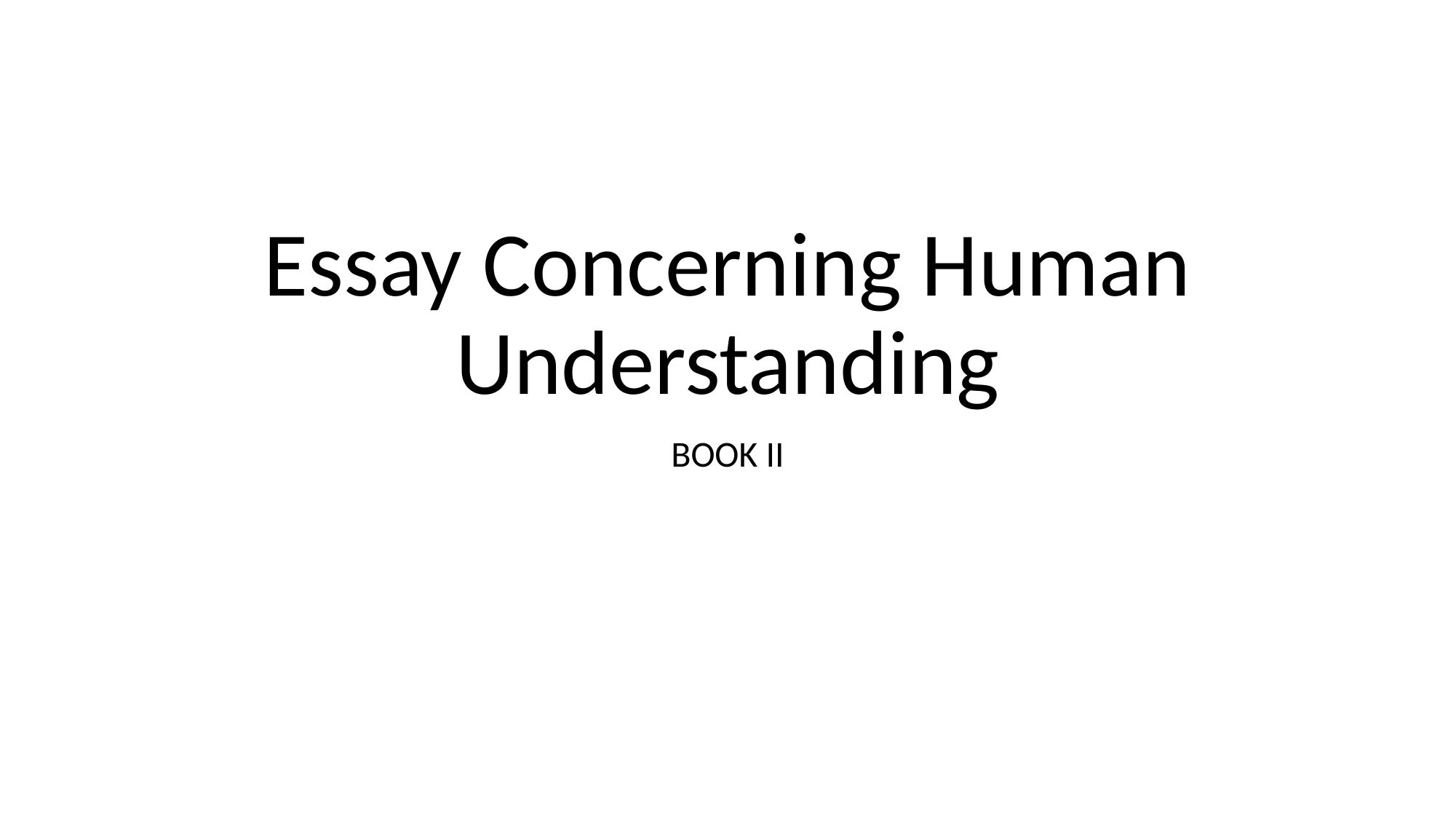

# Essay Concerning Human Understanding
BOOK II